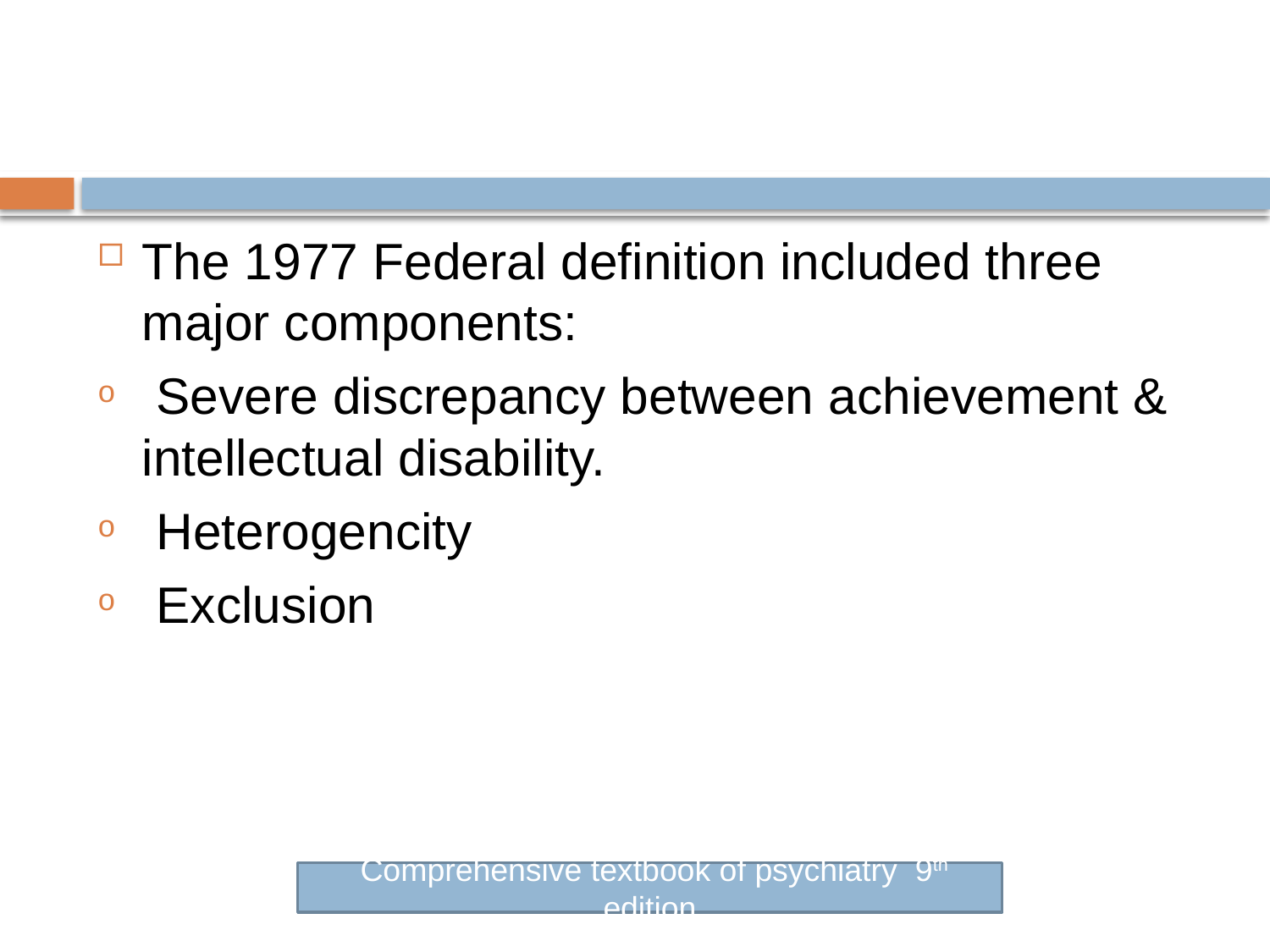

#
The 1977 Federal definition included three major components:
 Severe discrepancy between achievement & intellectual disability.
 Heterogencity
 Exclusion
 Comprehensive textbook of psychiatry  9th edition